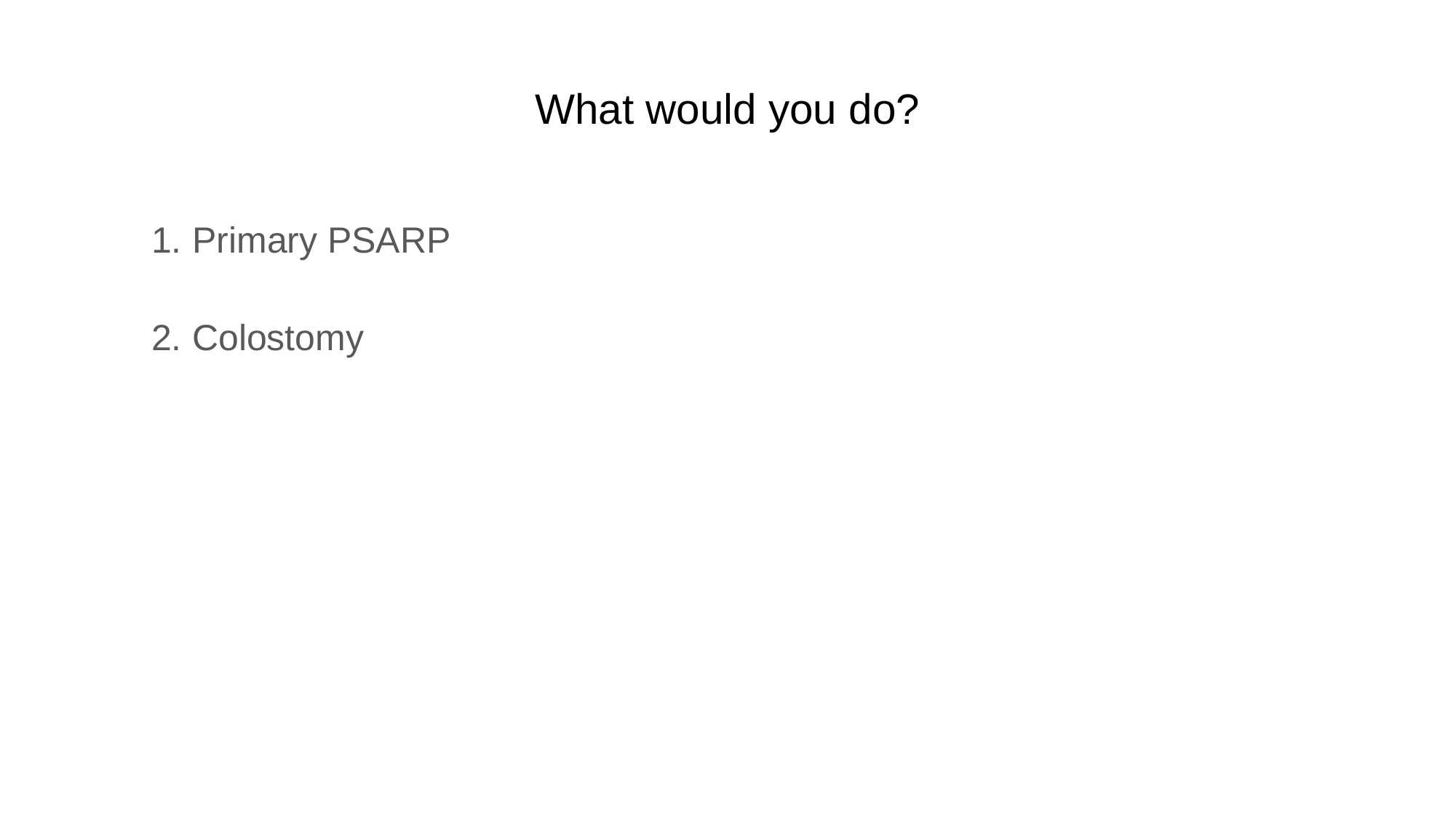

# What would you do?
Primary PSARP
Colostomy